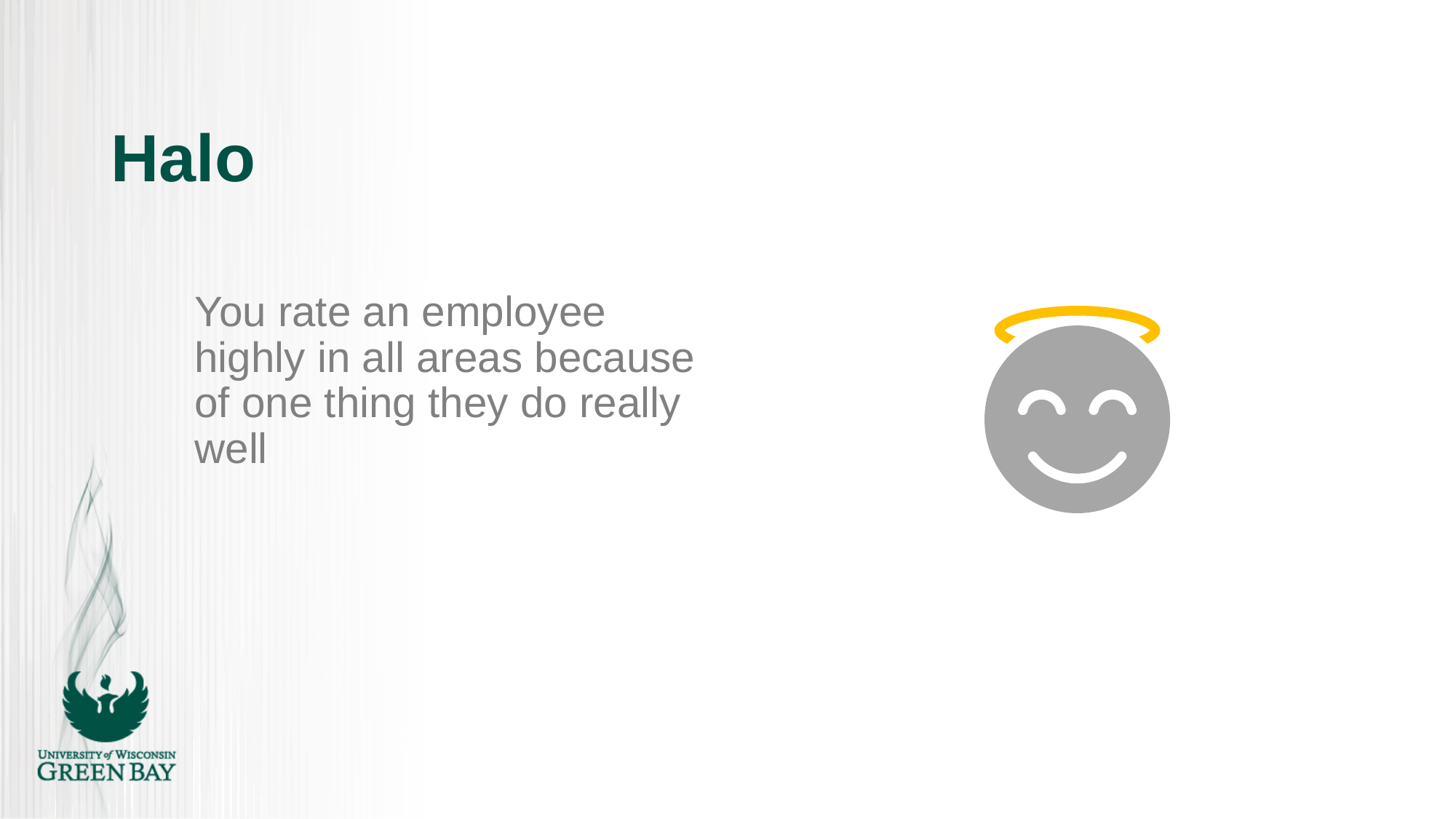

# Halo

You rate an employee highly in all areas because of one thing they do really well